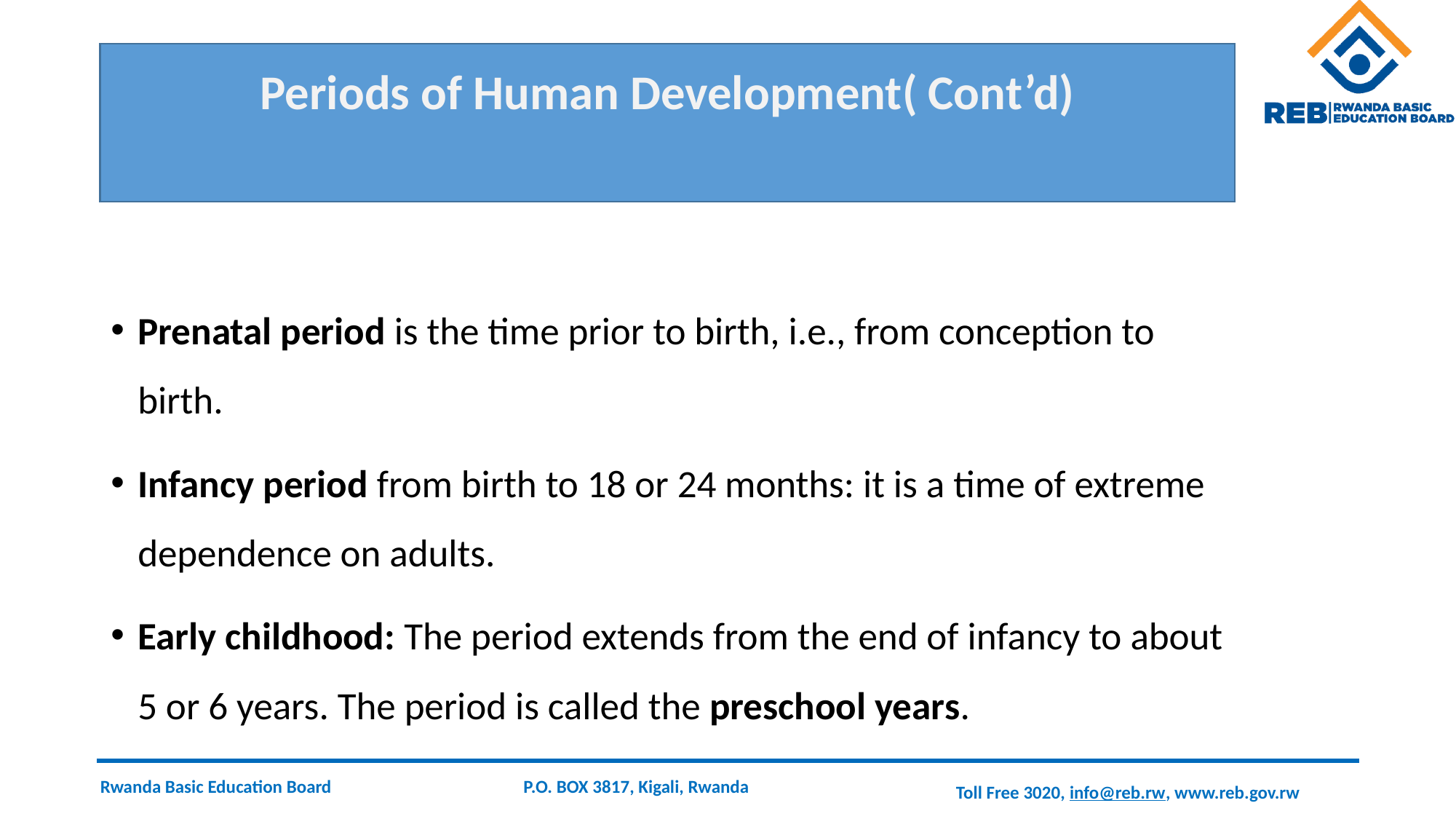

# Periods of Human Development( Cont’d)

Prenatal period is the time prior to birth, i.e., from conception to birth.
Infancy period from birth to 18 or 24 months: it is a time of extreme dependence on adults.
Early childhood: The period extends from the end of infancy to about 5 or 6 years. The period is called the preschool years.